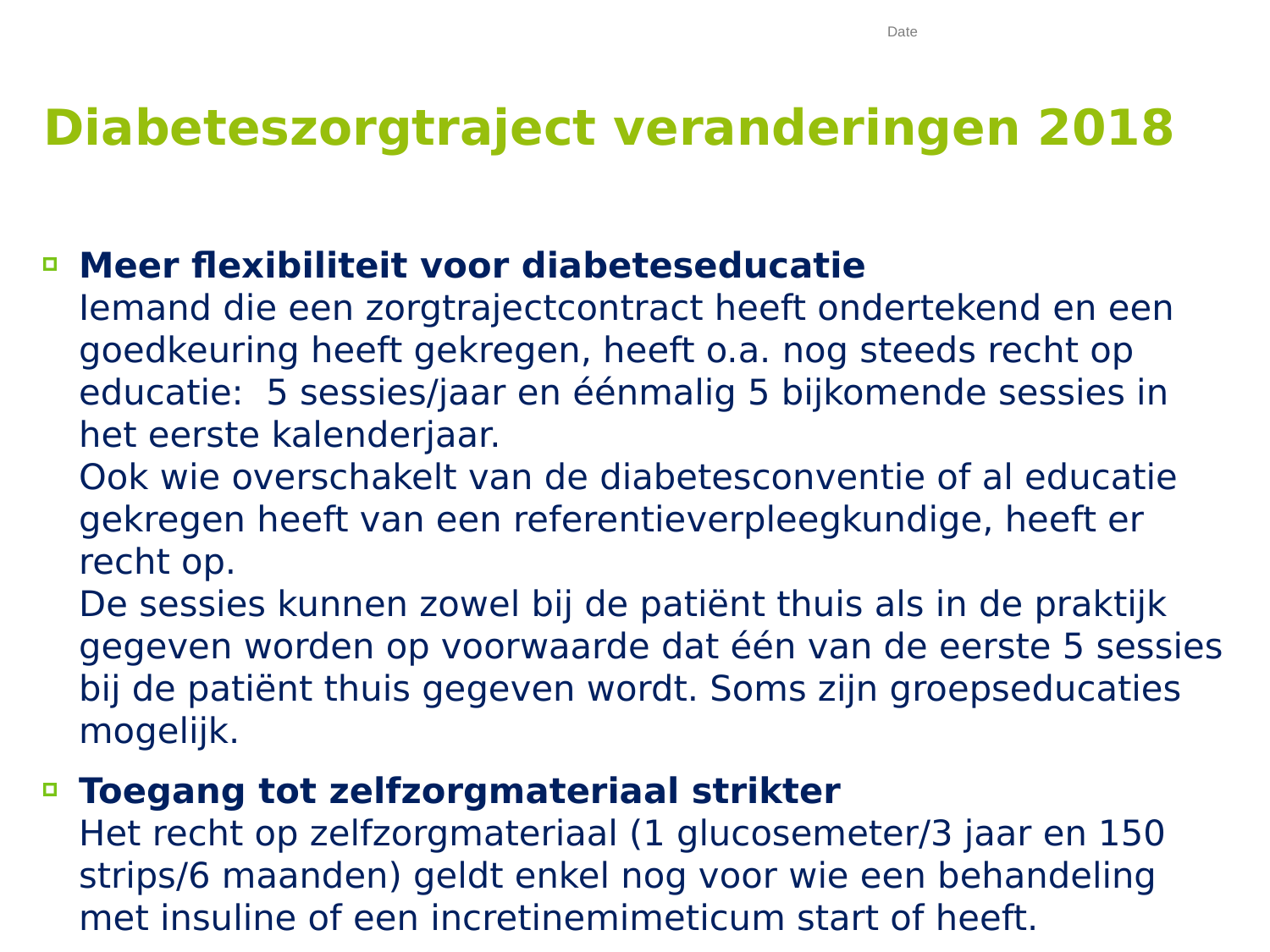

Date
# Diabeteszorgtraject veranderingen 2018
Meer flexibiliteit voor diabeteseducatie
Iemand die een zorgtrajectcontract heeft ondertekend en een goedkeuring heeft gekregen, heeft o.a. nog steeds recht op educatie:  5 sessies/jaar en éénmalig 5 bijkomende sessies in het eerste kalenderjaar.
Ook wie overschakelt van de diabetesconventie of al educatie gekregen heeft van een referentieverpleegkundige, heeft er recht op.
De sessies kunnen zowel bij de patiënt thuis als in de praktijk gegeven worden op voorwaarde dat één van de eerste 5 sessies bij de patiënt thuis gegeven wordt. Soms zijn groepseducaties mogelijk.
Toegang tot zelfzorgmateriaal strikter
Het recht op zelfzorgmateriaal (1 glucosemeter/3 jaar en 150 strips/6 maanden) geldt enkel nog voor wie een behandeling met insuline of een incretinemimeticum start of heeft.